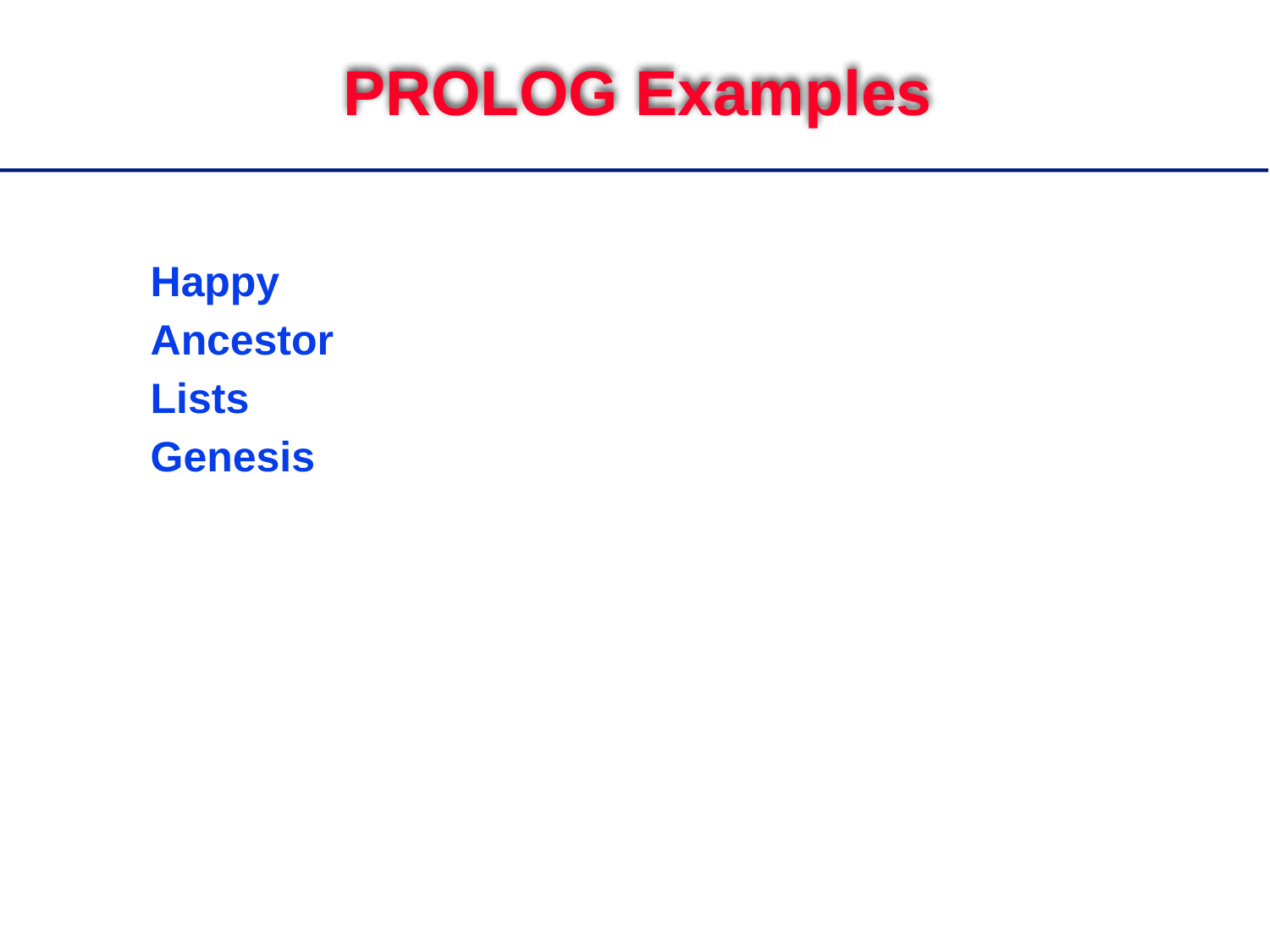

# PROLOG Examples
Happy
Ancestor
Lists
Genesis